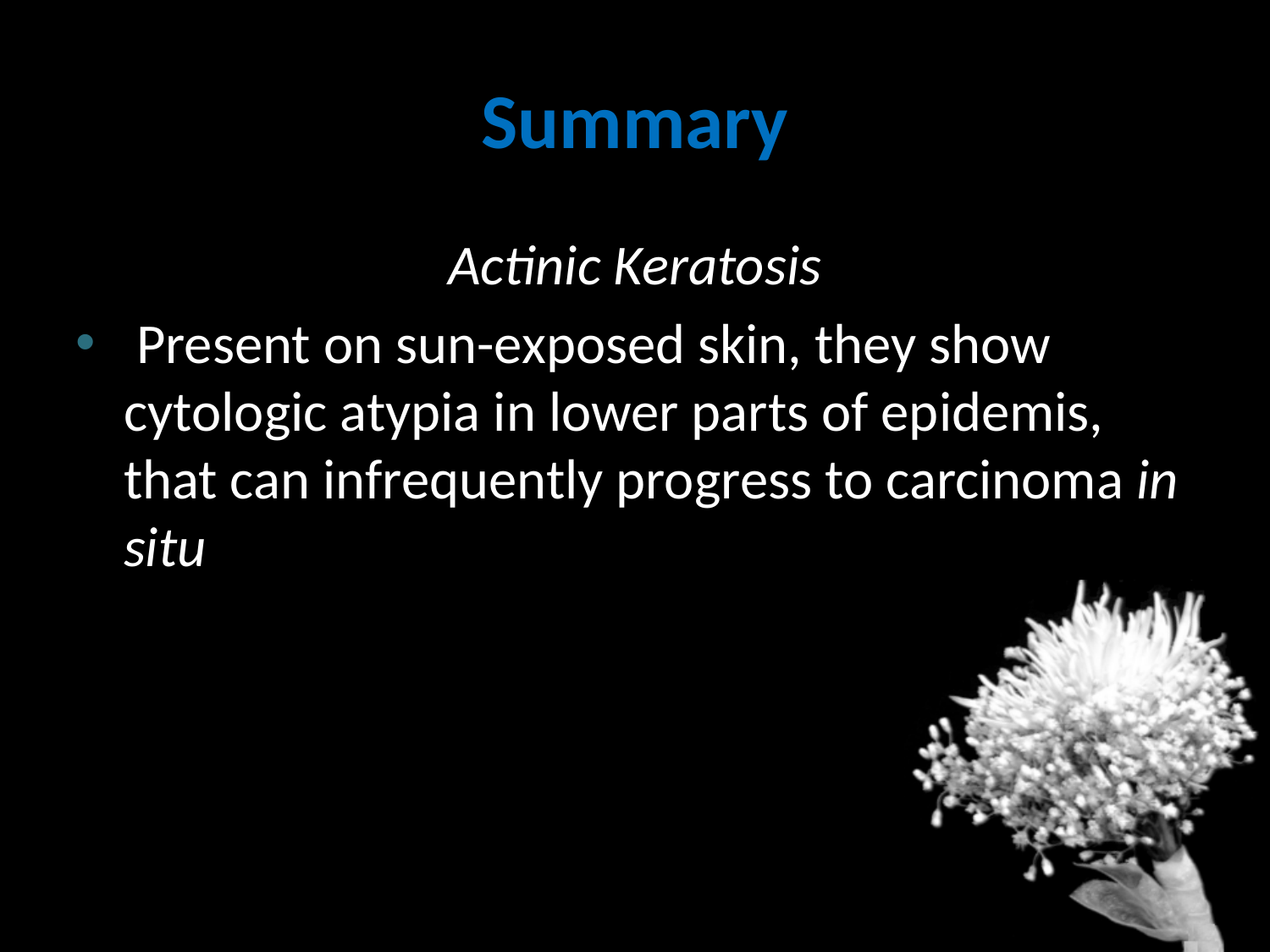

# Summary
Actinic Keratosis
 Present on sun-exposed skin, they show cytologic atypia in lower parts of epidemis, that can infrequently progress to carcinoma in situ